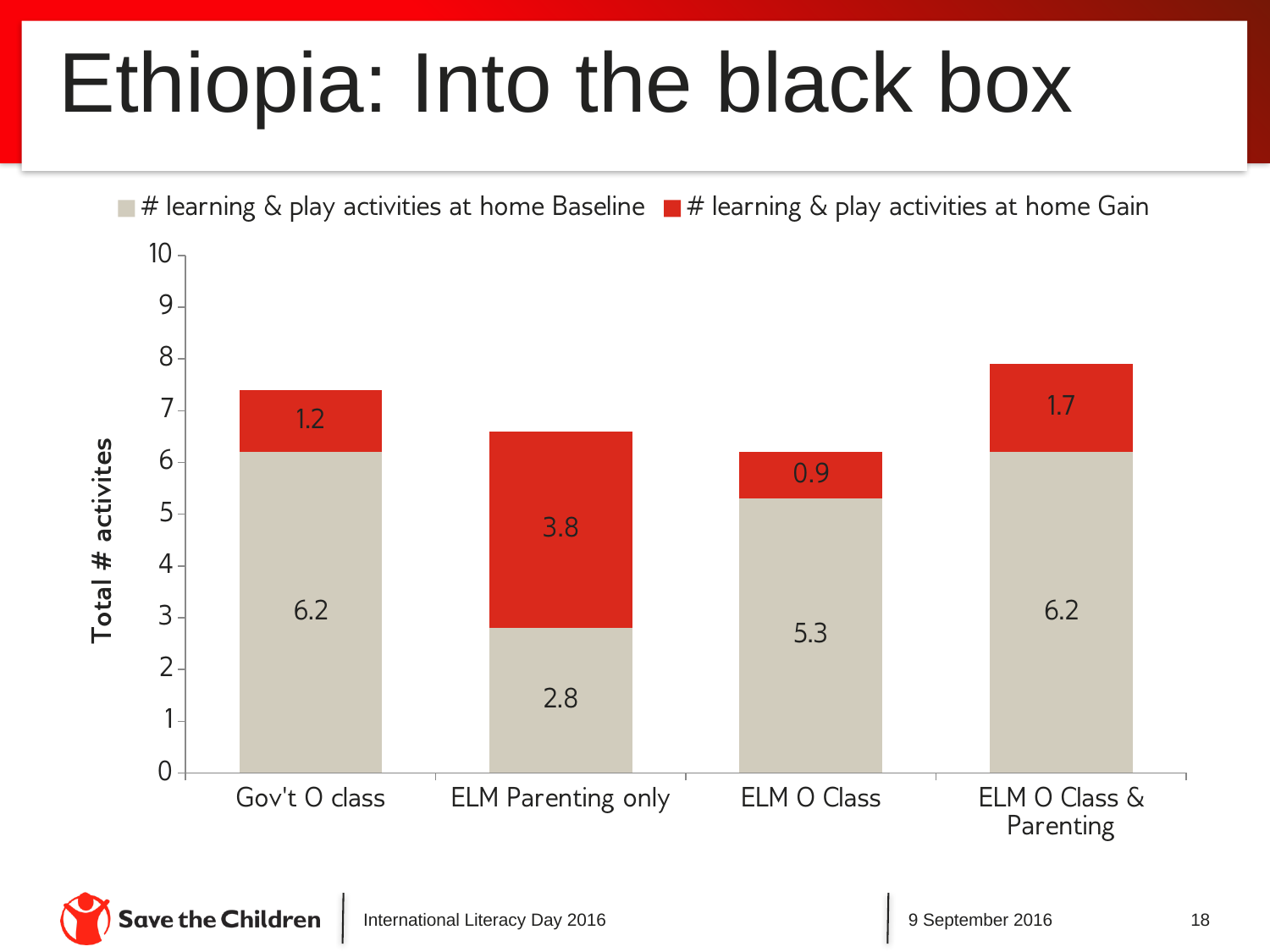

# Ethiopia: Into the black box

### Chart

| Category | # learning & play activities at home | # learning & play activities at home |
|---|---|---|
| Gov't O class | 6.2 | 1.2000000000000002 |
| ELM Parenting only | 2.8 | 3.8 |
| ELM O Class | 5.3 | 0.9000000000000004 |
| ELM O Class & Parenting | 6.2 | 1.7000000000000002 |
International Literacy Day 2016
9 September 2016
18